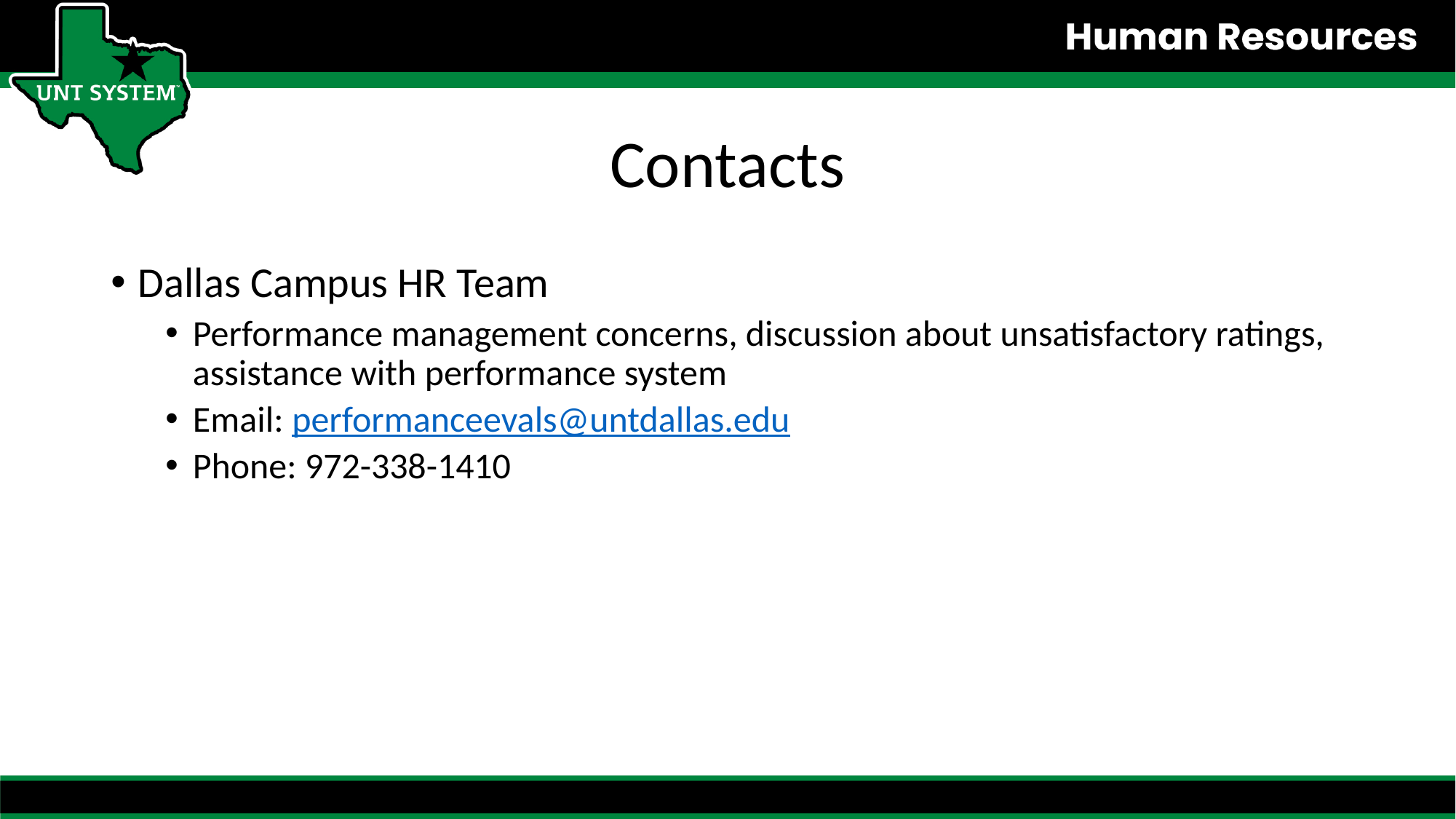

# Contacts
Dallas Campus HR Team
Performance management concerns, discussion about unsatisfactory ratings, assistance with performance system
Email: performanceevals@untdallas.edu
Phone: 972-338-1410

14